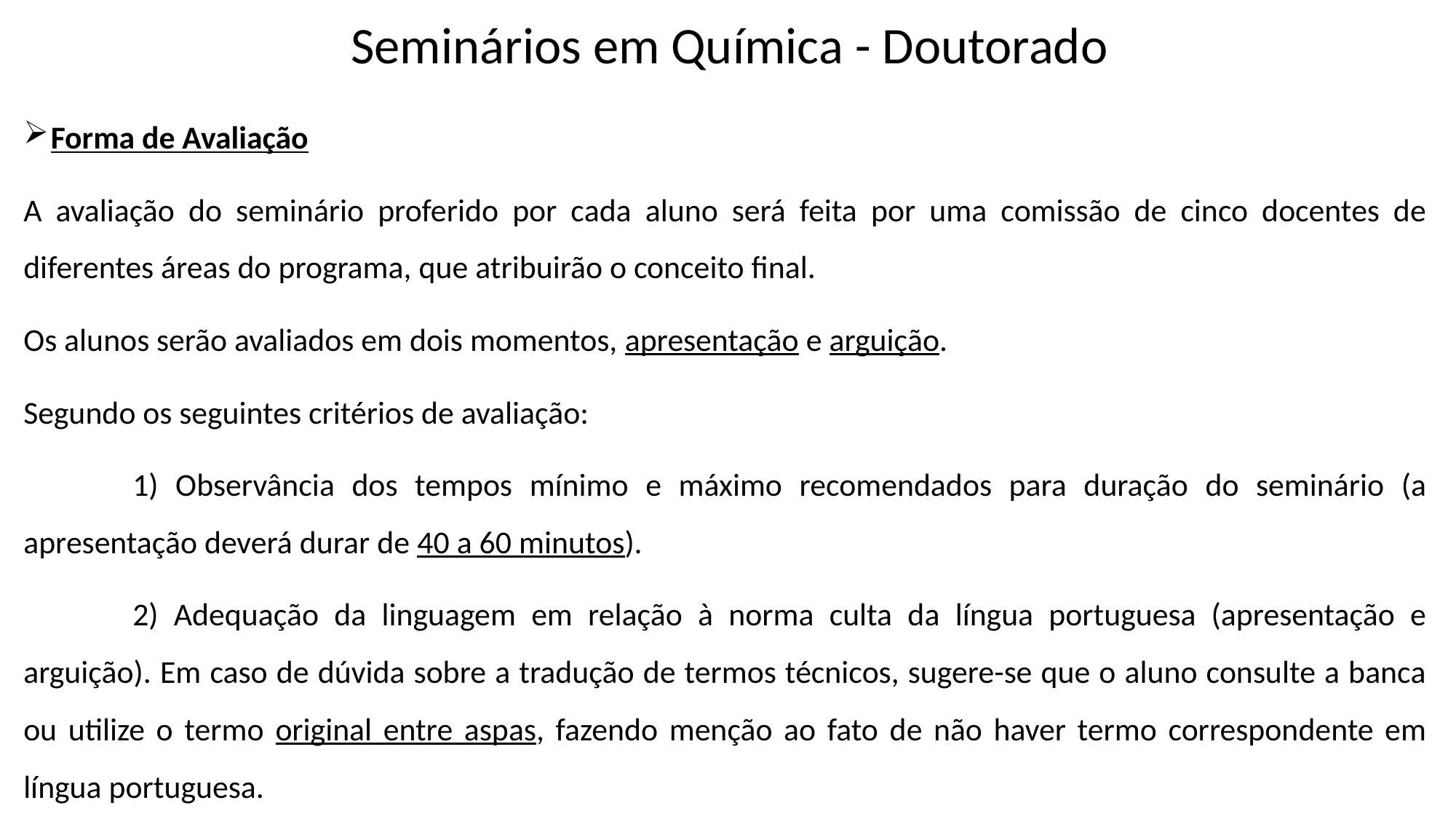

# Seminários em Química - Doutorado
Forma de Avaliação
A avaliação do seminário proferido por cada aluno será feita por uma comissão de cinco docentes de diferentes áreas do programa, que atribuirão o conceito final.
Os alunos serão avaliados em dois momentos, apresentação e arguição.
Segundo os seguintes critérios de avaliação:
	1) Observância dos tempos mínimo e máximo recomendados para duração do seminário (a apresentação deverá durar de 40 a 60 minutos).
	2) Adequação da linguagem em relação à norma culta da língua portuguesa (apresentação e arguição). Em caso de dúvida sobre a tradução de termos técnicos, sugere-se que o aluno consulte a banca ou utilize o termo original entre aspas, fazendo menção ao fato de não haver termo correspondente em língua portuguesa.
3) Critério sobre os slides: atentar-se para a qualidade (resolução) das figuras apresentadas e evitar o excesso de texto nos slides.